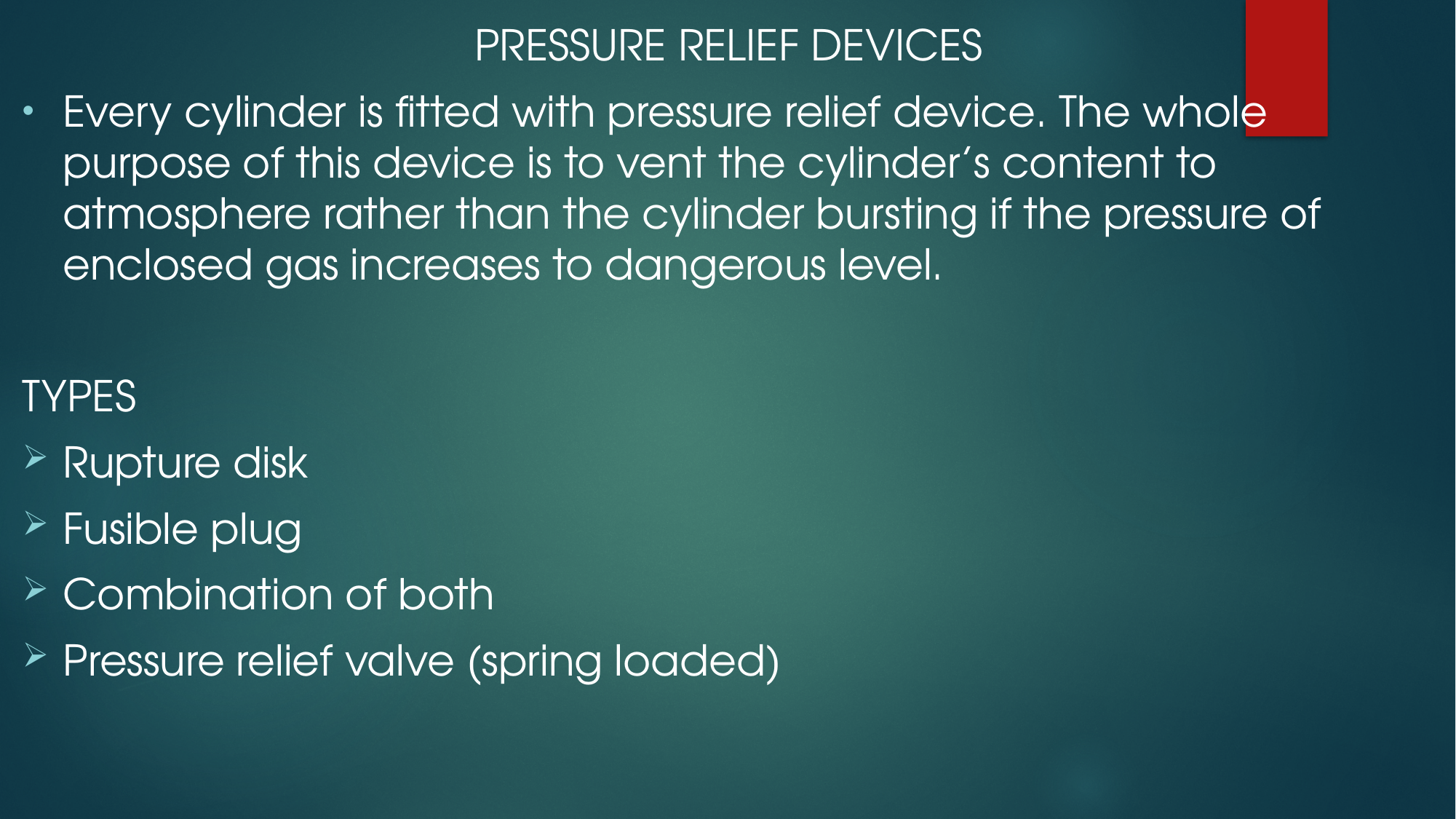

PRESSURE RELIEF DEVICES
Every cylinder is fitted with pressure relief device. The whole purpose of this device is to vent the cylinder’s content to atmosphere rather than the cylinder bursting if the pressure of enclosed gas increases to dangerous level.

TYPES
Rupture disk
Fusible plug
Combination of both
Pressure relief valve (spring loaded)